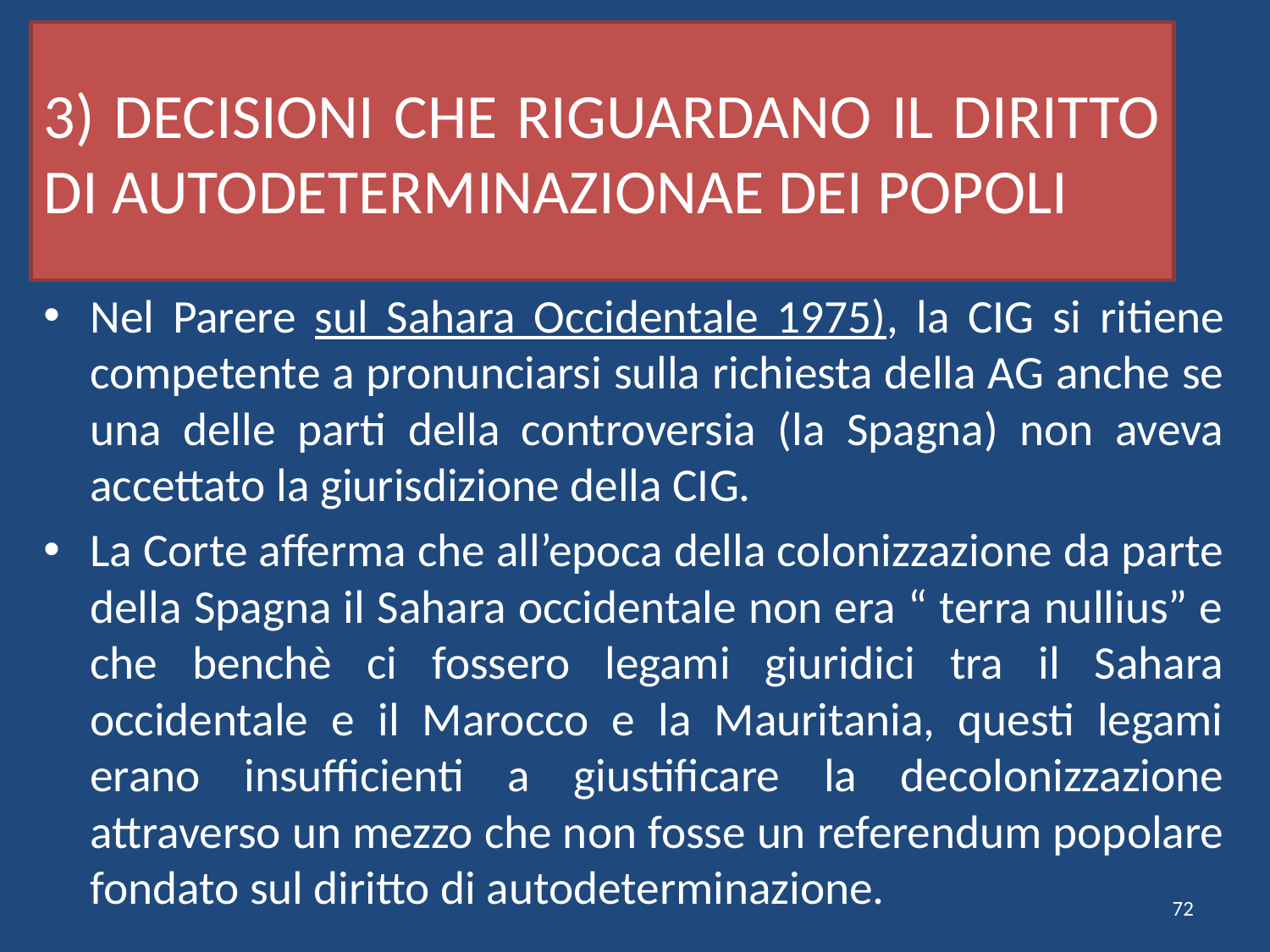

# 3) DECISIONI CHE RIGUARDANO IL DIRITTO DI AUTODETERMINAZIONAE DEI POPOLI
Nel Parere sul Sahara Occidentale 1975), la CIG si ritiene competente a pronunciarsi sulla richiesta della AG anche se una delle parti della controversia (la Spagna) non aveva accettato la giurisdizione della CIG.
La Corte afferma che all’epoca della colonizzazione da parte della Spagna il Sahara occidentale non era “ terra nullius” e che benchè ci fossero legami giuridici tra il Sahara occidentale e il Marocco e la Mauritania, questi legami erano insufficienti a giustificare la decolonizzazione attraverso un mezzo che non fosse un referendum popolare fondato sul diritto di autodeterminazione.
72